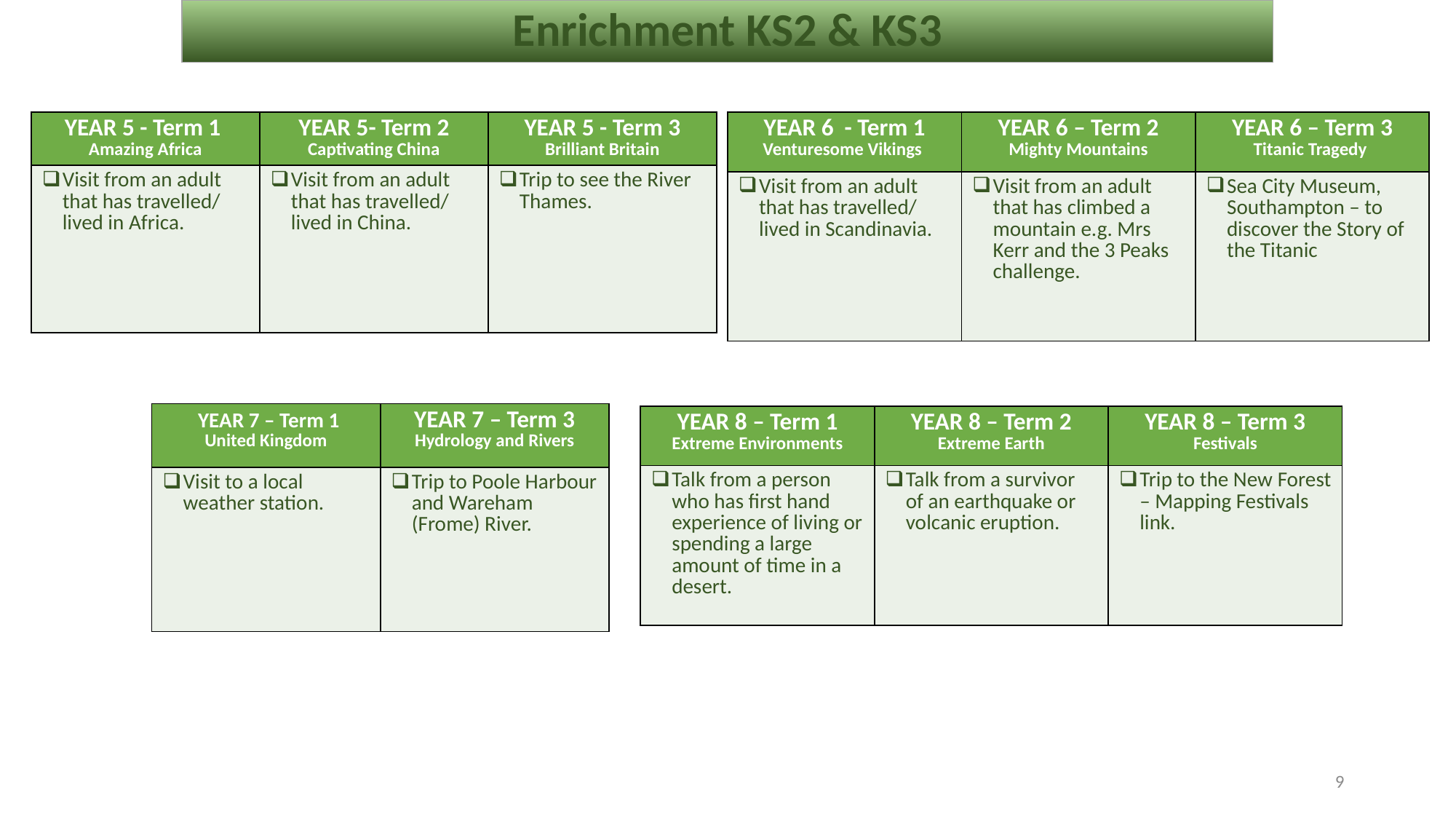

# Enrichment KS2 & KS3
| YEAR 5 - Term 1 Amazing Africa | YEAR 5- Term 2 Captivating China | YEAR 5 - Term 3 Brilliant Britain |
| --- | --- | --- |
| Visit from an adult that has travelled/ lived in Africa. | Visit from an adult that has travelled/ lived in China. | Trip to see the River Thames. |
| YEAR 6 - Term 1 Venturesome Vikings | YEAR 6 – Term 2 Mighty Mountains | YEAR 6 – Term 3 Titanic Tragedy |
| --- | --- | --- |
| Visit from an adult that has travelled/ lived in Scandinavia. | Visit from an adult that has climbed a mountain e.g. Mrs Kerr and the 3 Peaks challenge. | Sea City Museum, Southampton – to discover the Story of the Titanic |
| YEAR 7 – Term 1 United Kingdom | YEAR 7 – Term 3 Hydrology and Rivers |
| --- | --- |
| Visit to a local weather station. | Trip to Poole Harbour and Wareham (Frome) River. |
| YEAR 8 – Term 1 Extreme Environments | YEAR 8 – Term 2 Extreme Earth | YEAR 8 – Term 3 Festivals |
| --- | --- | --- |
| Talk from a person who has first hand experience of living or spending a large amount of time in a desert. | Talk from a survivor of an earthquake or volcanic eruption. | Trip to the New Forest – Mapping Festivals link. |
9